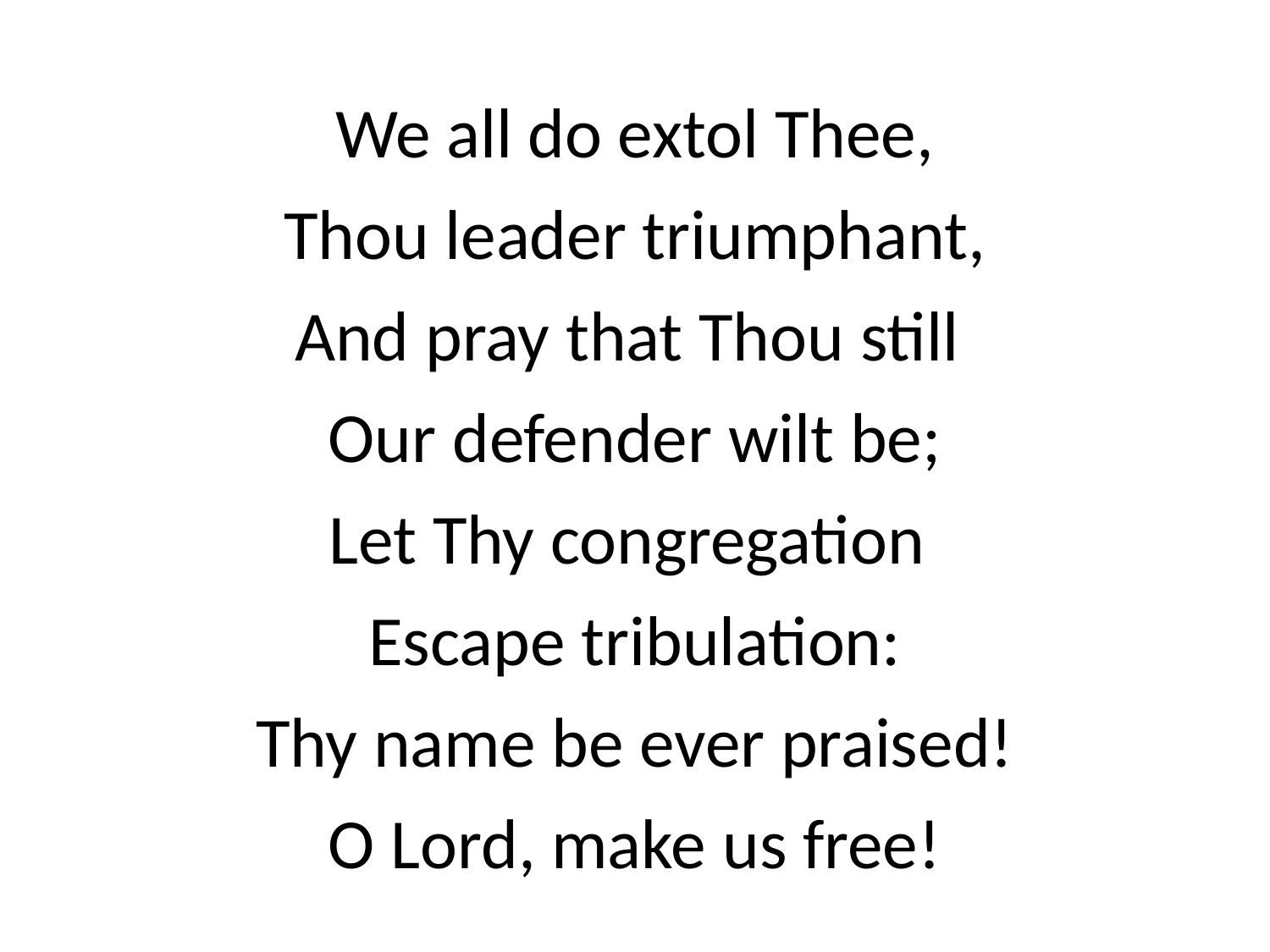

We all do extol Thee,
Thou leader triumphant,
And pray that Thou still
Our defender wilt be;
Let Thy congregation
Escape tribulation:
Thy name be ever praised!
O Lord, make us free!